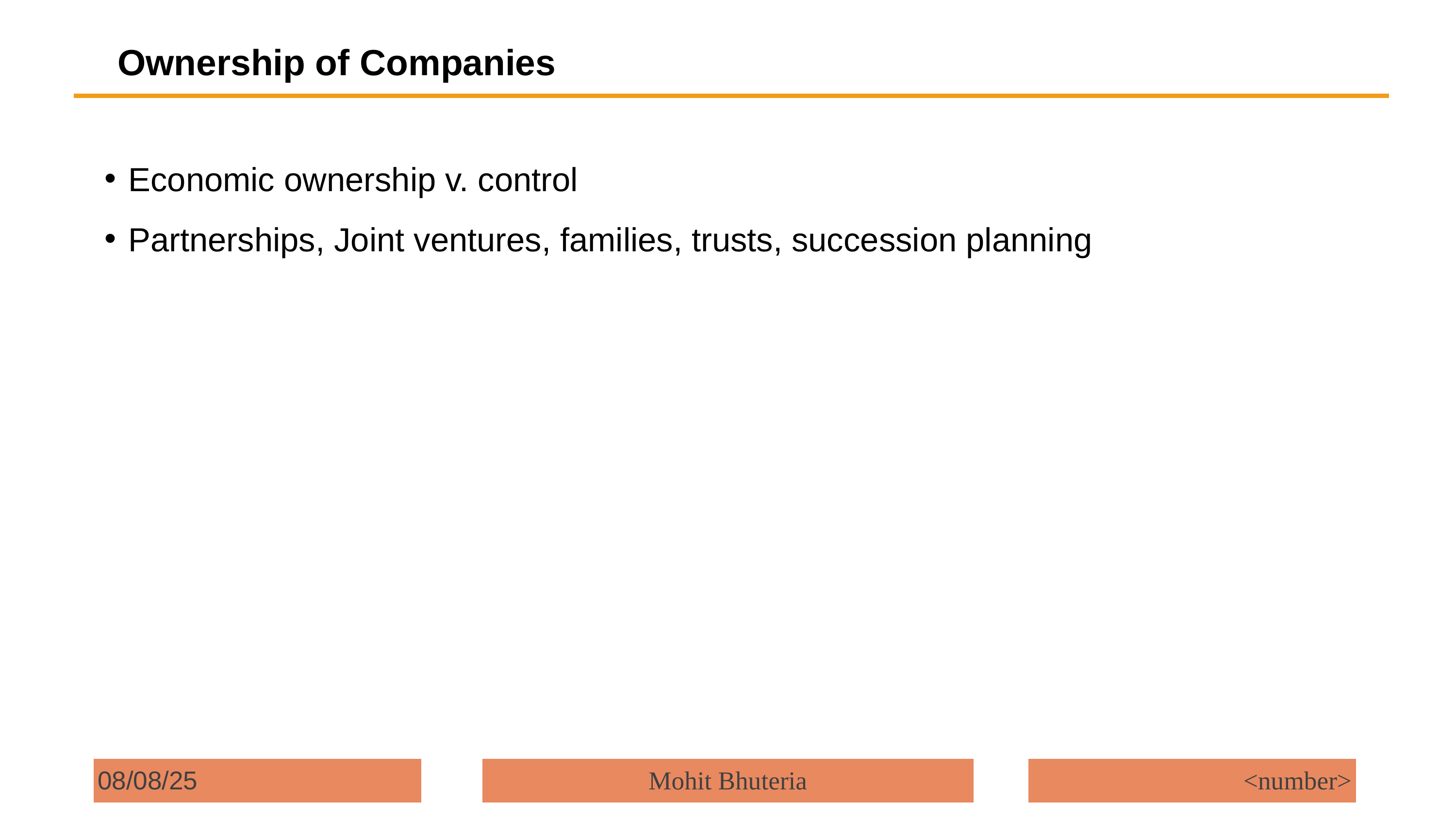

Ownership of Companies

Economic ownership v. control
Partnerships, Joint ventures, families, trusts, succession planning

08/08/25

Mohit Bhuteria

<number>